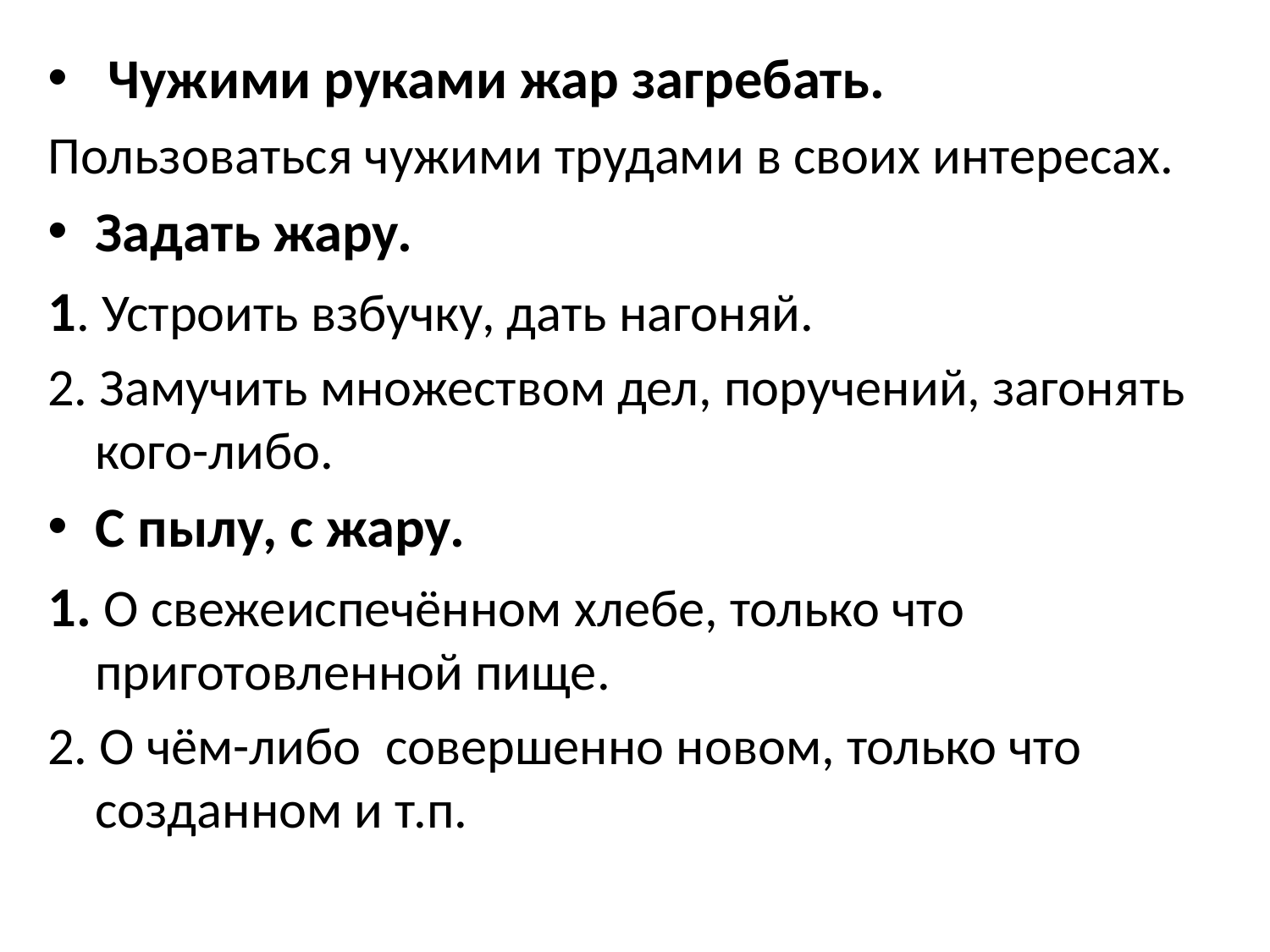

Чужими руками жар загребать.
Пользоваться чужими трудами в своих интересах.
Задать жару.
1. Устроить взбучку, дать нагоняй.
2. Замучить множеством дел, поручений, загонять кого-либо.
С пылу, с жару.
1. О свежеиспечённом хлебе, только что приготовленной пище.
2. О чём-либо  совершенно новом, только что созданном и т.п.